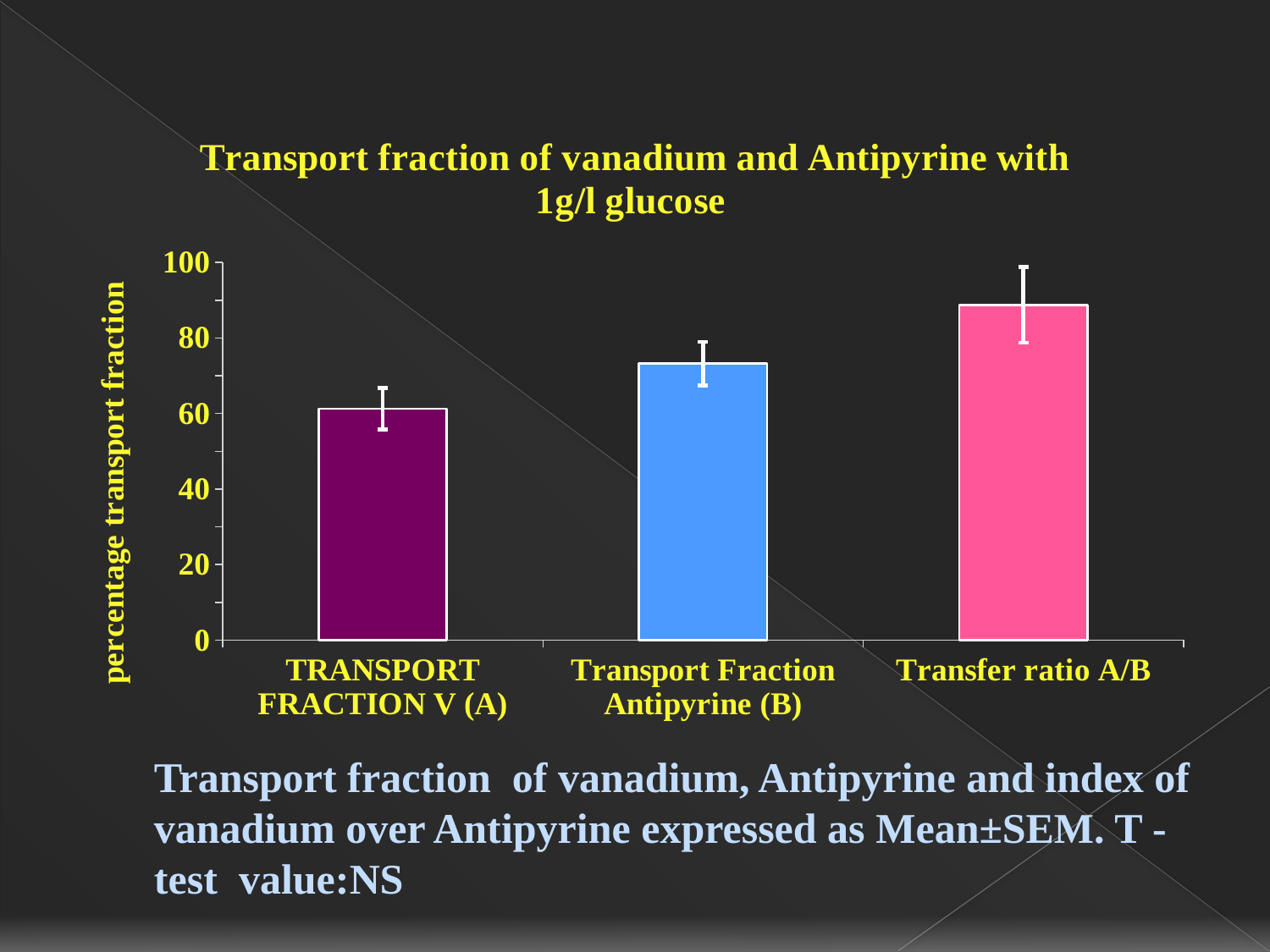

### Chart: Transport fraction of vanadium and Antipyrine with 1g/l glucose

| Category |  |
|---|---|
| TRANSPORT FRACTION V (A) | 61.24166666666666 |
| Transport Fraction Antipyrine (B) | 73.19166666666666 |
| Transfer ratio A/B | 88.7535667757136 |
# Transport fraction  of vanadium, Antipyrine and index of vanadium over Antipyrine expressed as Mean±SEM. T - test  value:NS